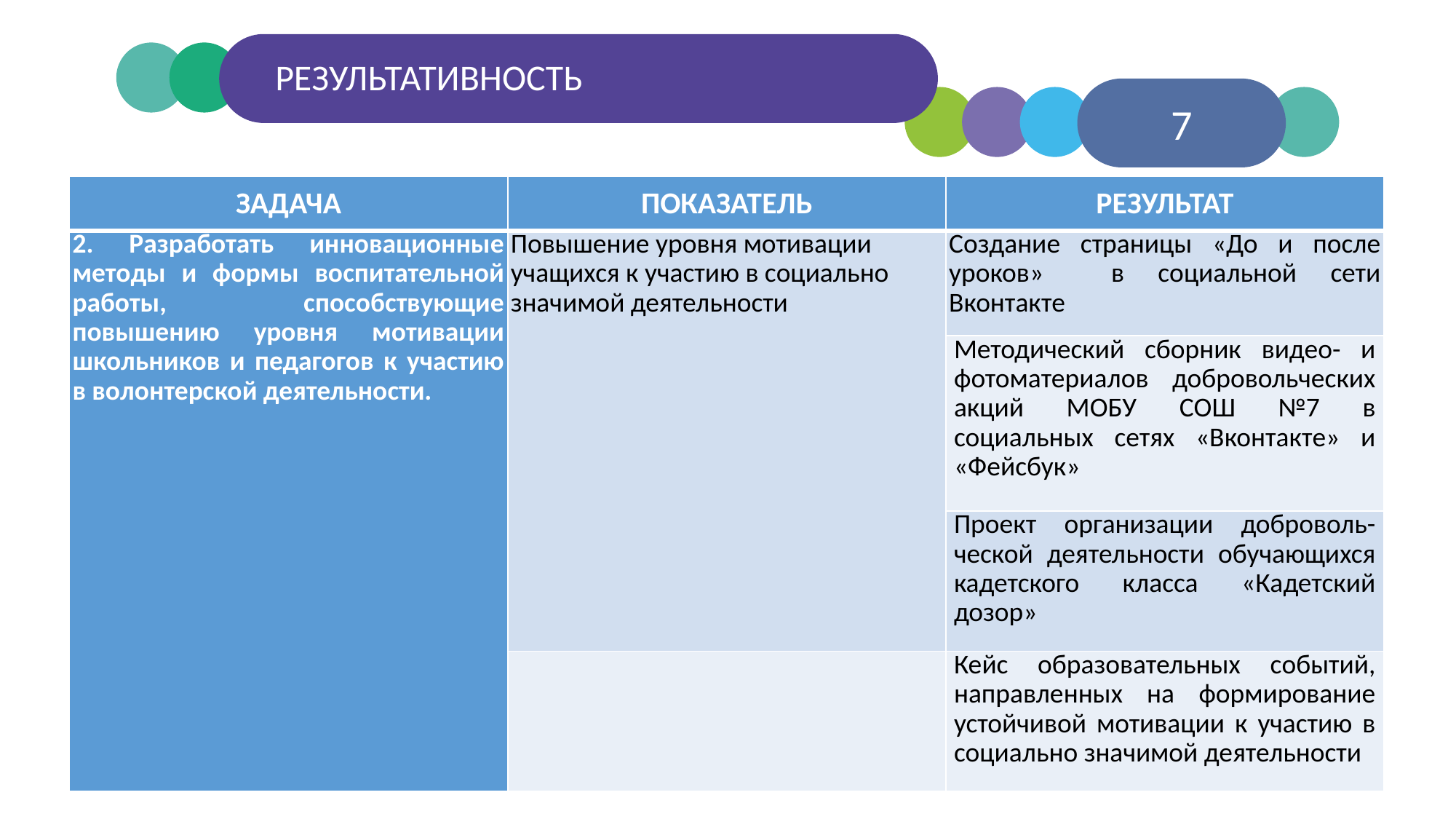

РЕЗУЛЬТАТИВНОСТЬ
7

| ЗАДАЧА | ПОКАЗАТЕЛЬ | РЕЗУЛЬТАТ |
| --- | --- | --- |
| 2. Разработать инновационные методы и формы воспитательной работы, способствующие повышению уровня мотивации школьников и педагогов к участию в волонтерской деятельности. | Повышение уровня мотивации учащихся к участию в социально значимой деятельности | Создание страницы «До и после уроков» в социальной сети Вконтакте |
|  |  | Методический сборник видео- и фотоматериалов добровольческих акций МОБУ СОШ №7 в социальных сетях «Вконтакте» и «Фейсбук» |
|  |  | Проект организации доброволь-ческой деятельности обучающихся кадетского класса «Кадетский дозор» |
|  |  | Кейс образовательных событий, направленных на формирование устойчивой мотивации к участию в социально значимой деятельности |